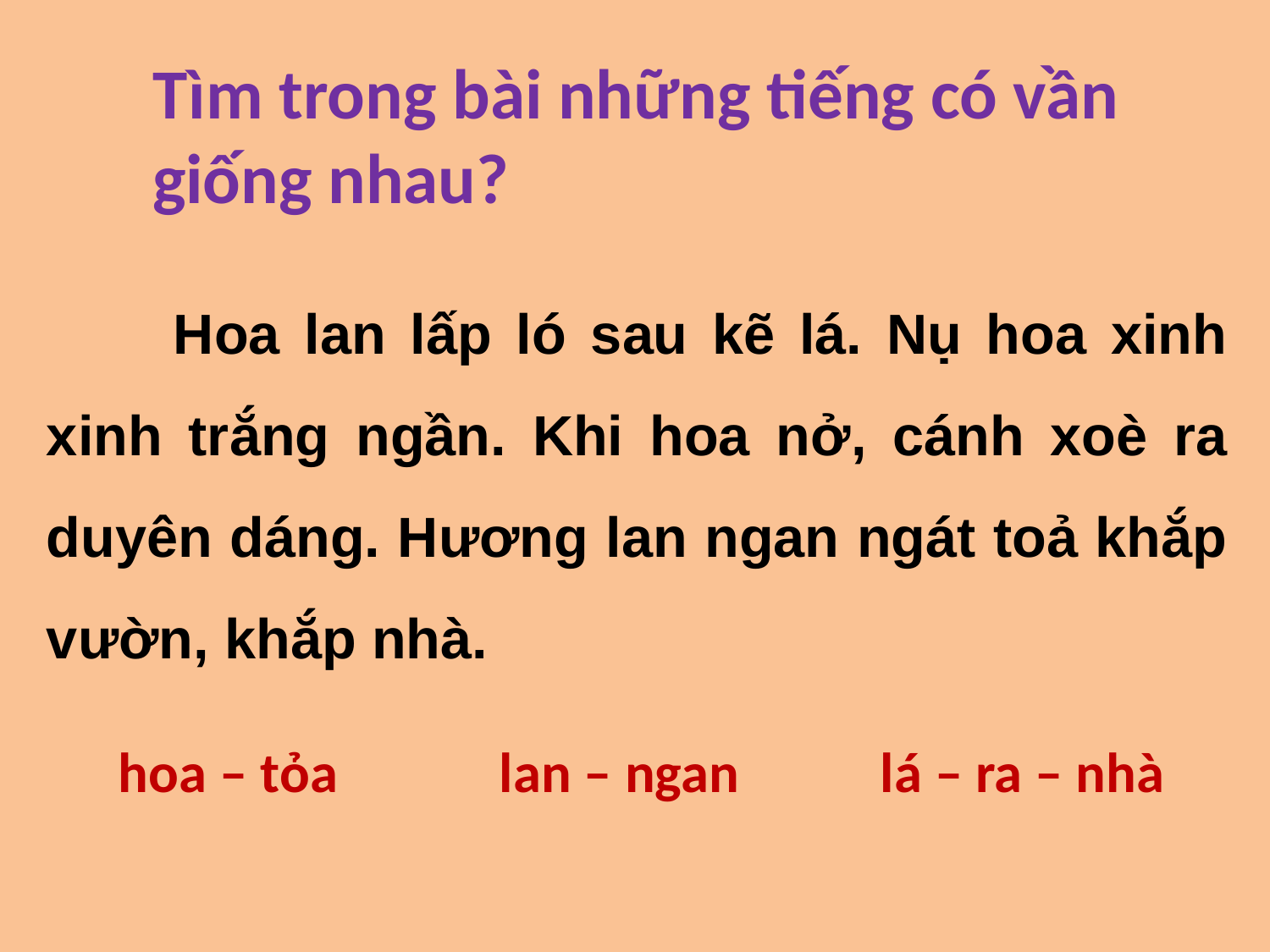

Tìm trong bài những tiếng có vần giống nhau?
	Hoa lan lấp ló sau kẽ lá. Nụ hoa xinh xinh trắng ngần. Khi hoa nở, cánh xoè ra duyên dáng. Hương lan ngan ngát toả khắp vườn, khắp nhà.
hoa – tỏa		lan – ngan		lá – ra – nhà